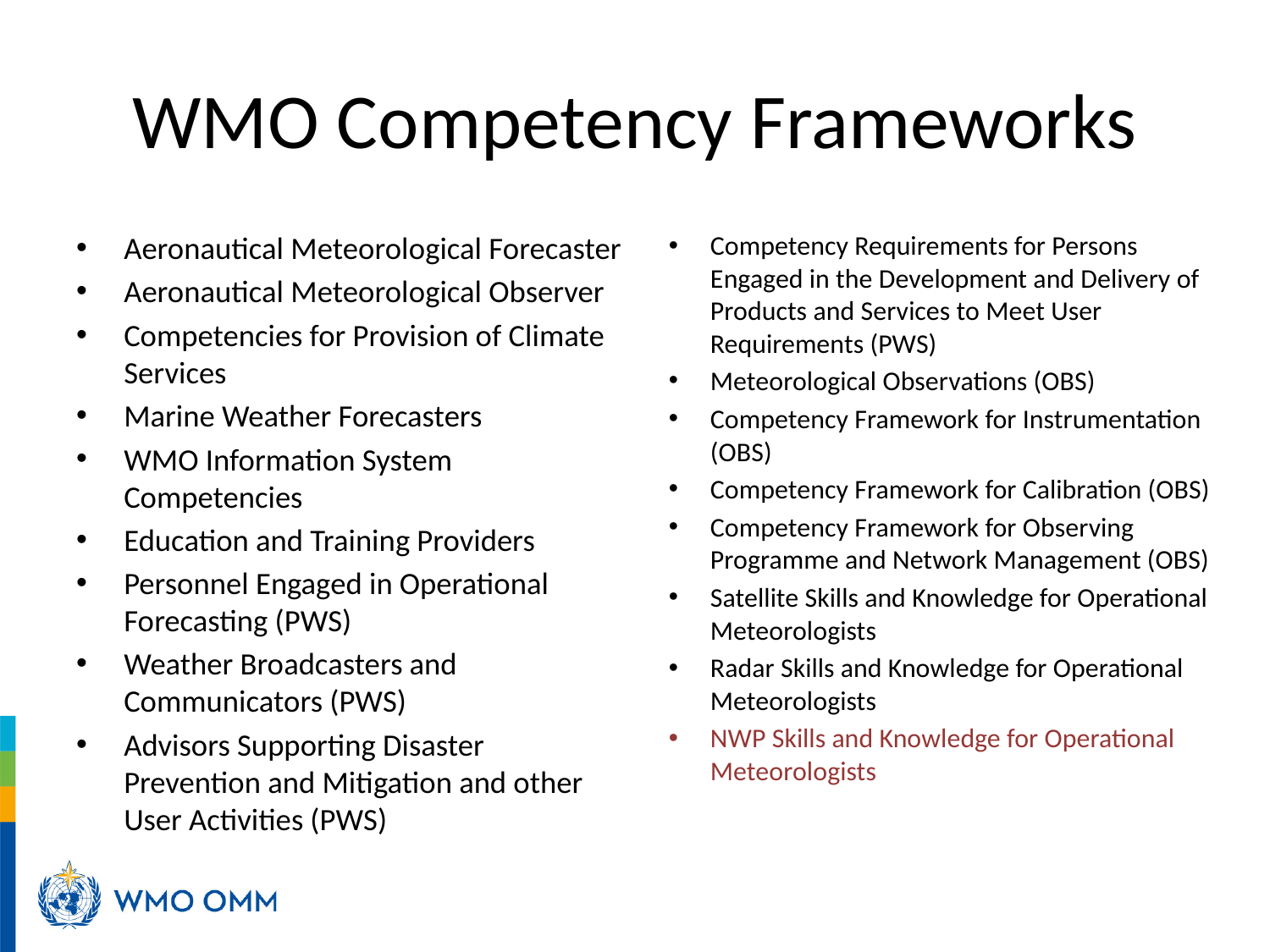

# WMO Competency Frameworks
Aeronautical Meteorological Forecaster
Aeronautical Meteorological Observer
Competencies for Provision of Climate Services
Marine Weather Forecasters
WMO Information System Competencies
Education and Training Providers
Personnel Engaged in Operational Forecasting (PWS)
Weather Broadcasters and Communicators (PWS)
Advisors Supporting Disaster Prevention and Mitigation and other User Activities (PWS)
Competency Requirements for Persons Engaged in the Development and Delivery of Products and Services to Meet User Requirements (PWS)
Meteorological Observations (OBS)
Competency Framework for Instrumentation (OBS)
Competency Framework for Calibration (OBS)
Competency Framework for Observing Programme and Network Management (OBS)
Satellite Skills and Knowledge for Operational Meteorologists
Radar Skills and Knowledge for Operational Meteorologists
NWP Skills and Knowledge for Operational Meteorologists